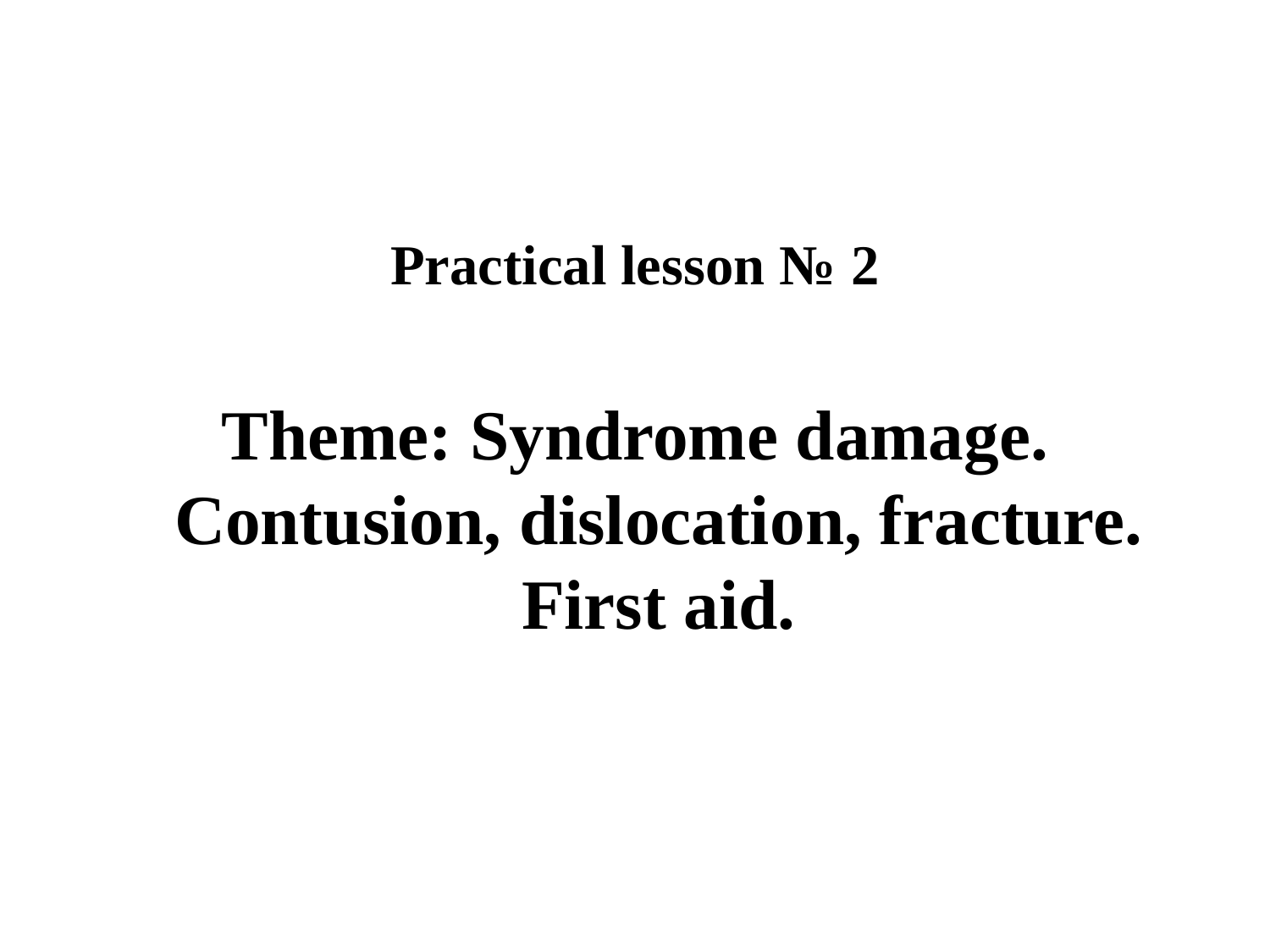

#
Practical lesson № 2

Theme: Syndrome damage. Contusion, dislocation, fracture. First aid.